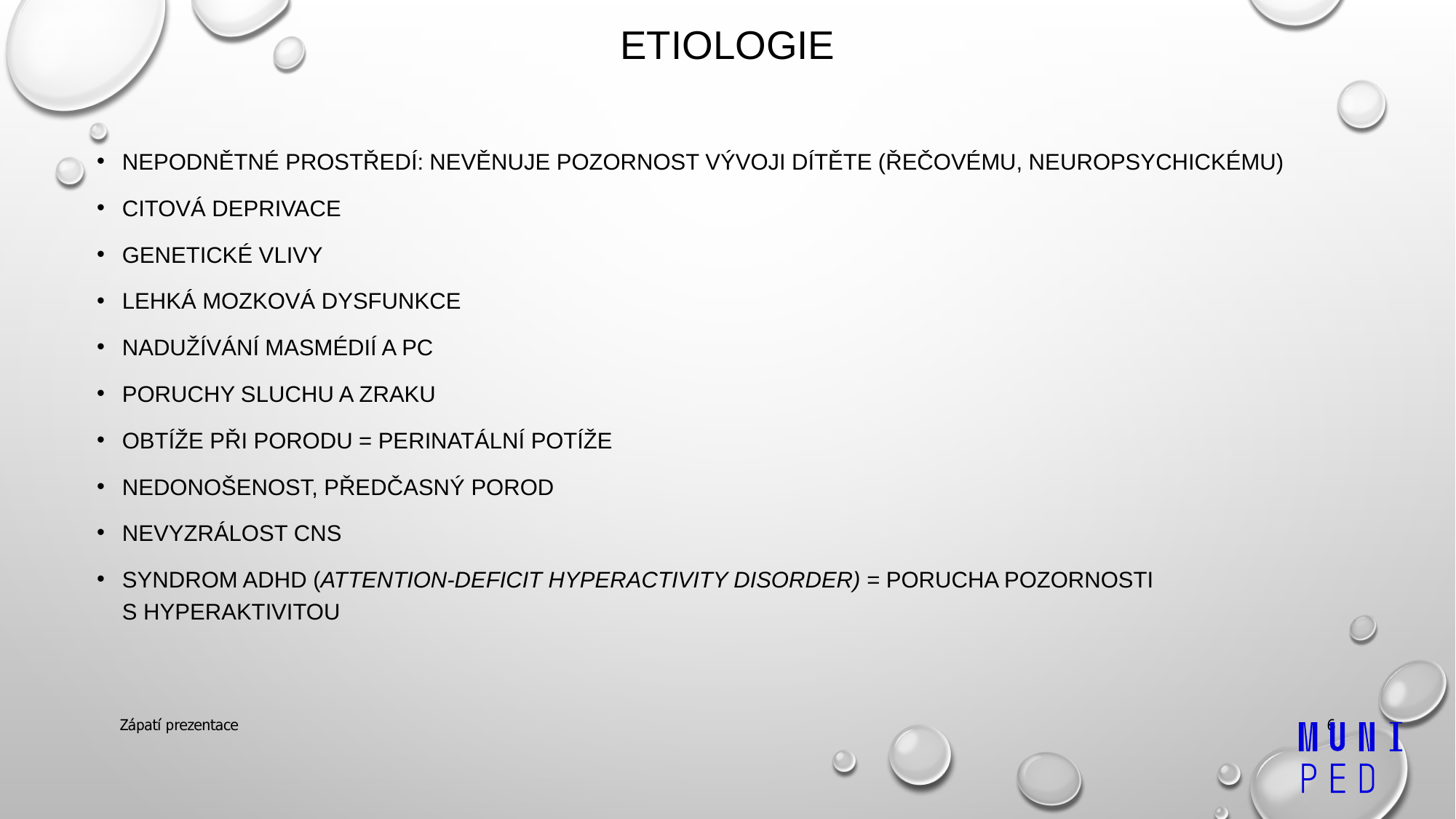

# Etiologie
nepodnětné prostředí: nevěnuje pozornost vývoji dítěte (řečovému, neuropsychickému)
citová deprivace
genetické vlivy
lehká mozková dysfunkce
nadužívání masmédií a PC
poruchy sluchu a zraku
obtíže při porodu = perinatální potíže
Nedonošenost, předčasný porod
nevyzrálost CNS
syndrom ADHD (Attention-deficit hyperactivity disorder) = porucha pozornosti s hyperaktivitou

Zápatí prezentace
6